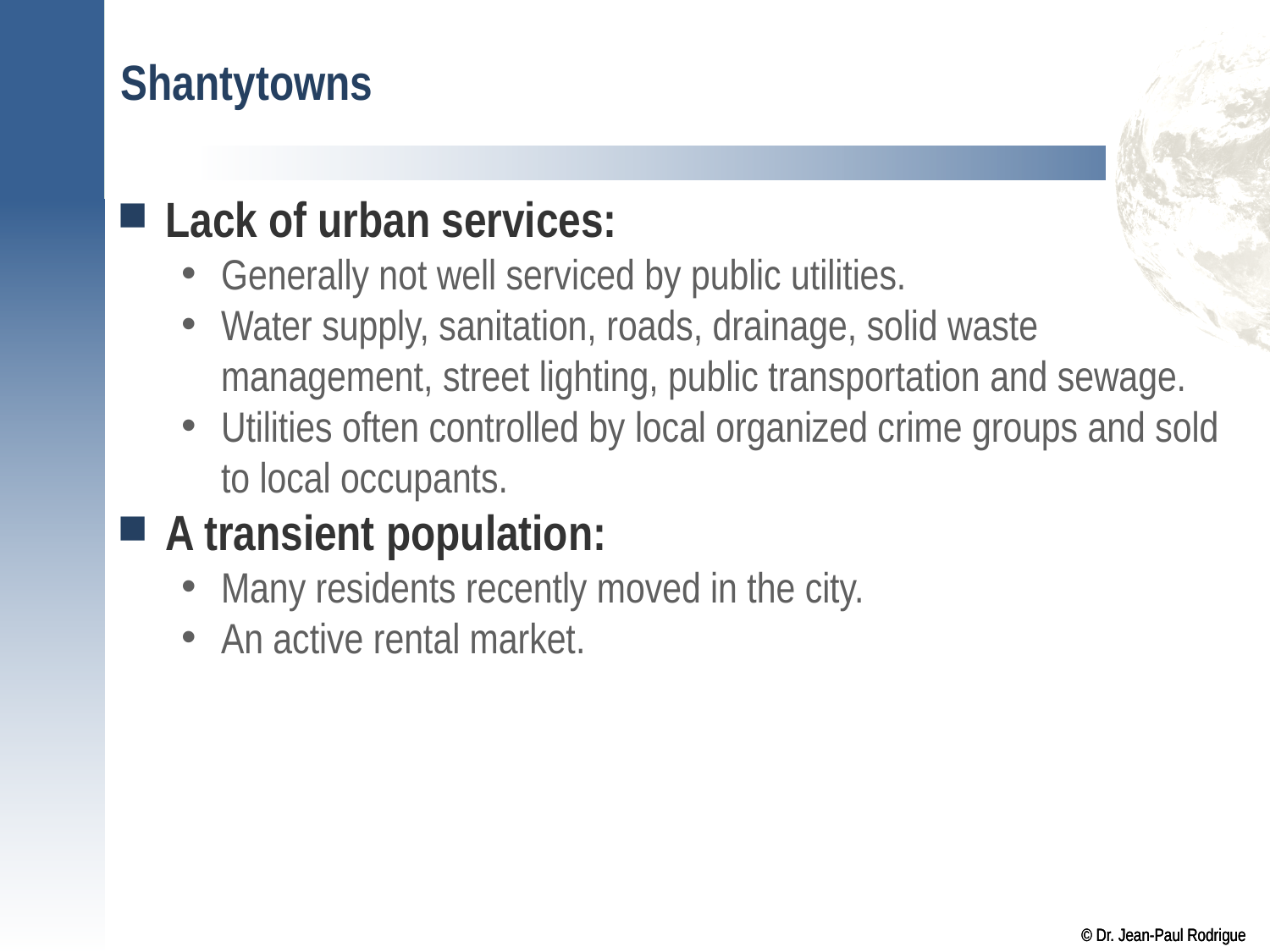

# Shantytowns
Lack of urban services:
Generally not well serviced by public utilities.
Water supply, sanitation, roads, drainage, solid waste management, street lighting, public transportation and sewage.
Utilities often controlled by local organized crime groups and sold to local occupants.
A transient population:
Many residents recently moved in the city.
An active rental market.